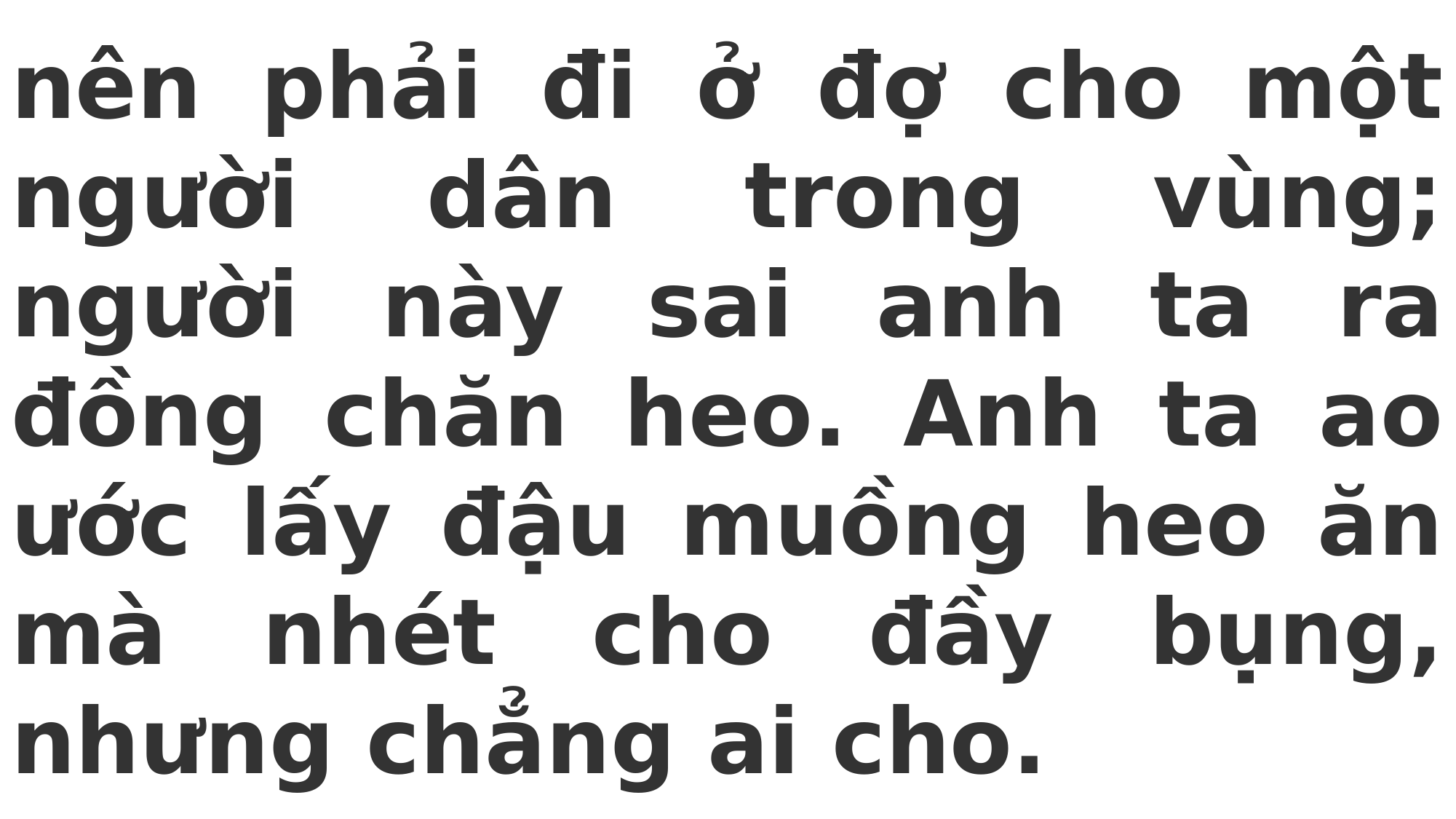

# nên phải đi ở đợ cho một người dân trong vùng; người này sai anh ta ra đồng chăn heo. Anh ta ao ước lấy đậu muồng heo ăn mà nhét cho đầy bụng, nhưng chẳng ai cho.